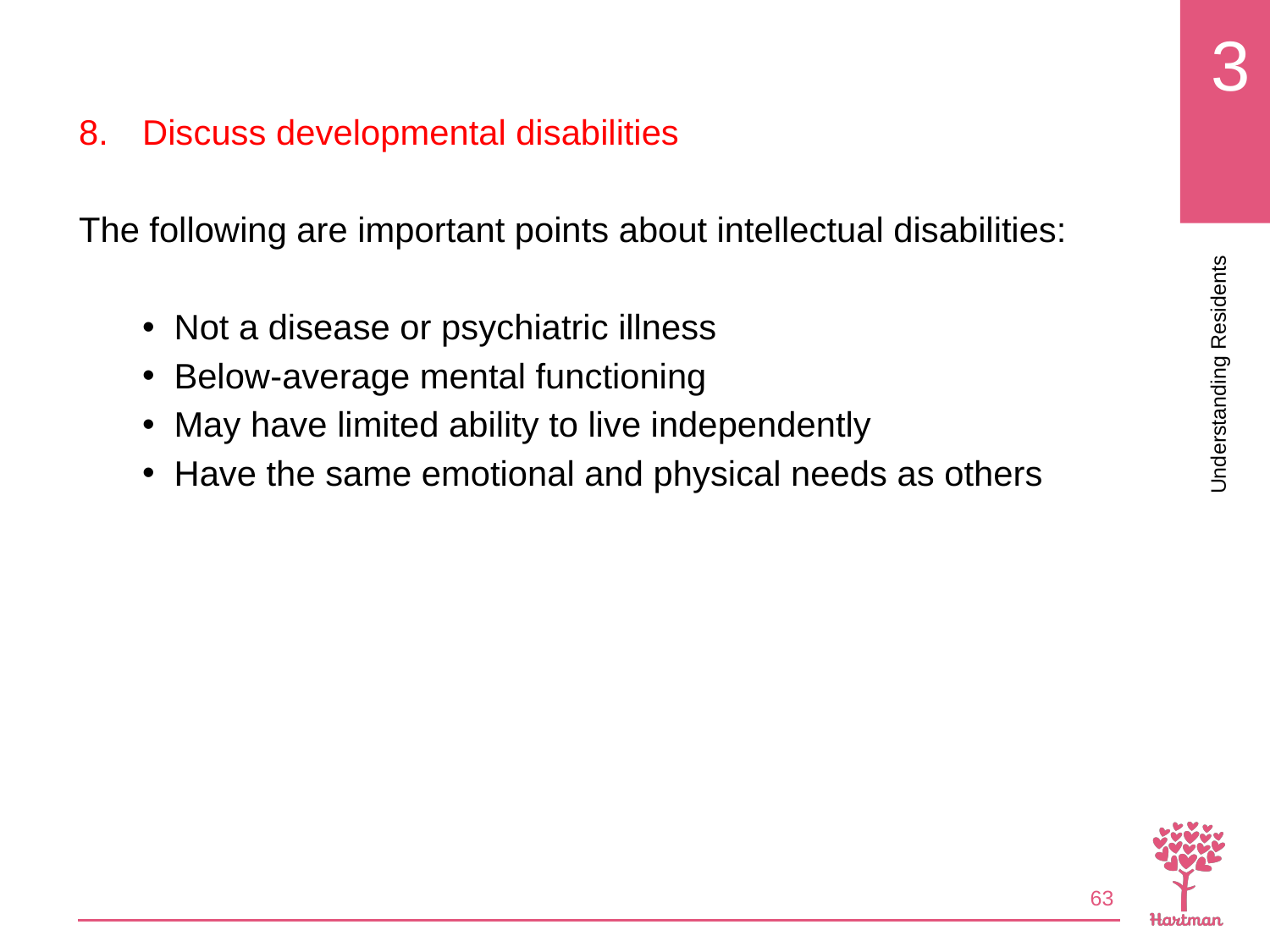

# LO8, content 1
Discuss developmental disabilities

The following are important points about intellectual disabilities:

Not a disease or psychiatric illness
Below-average mental functioning
May have limited ability to live independently
Have the same emotional and physical needs as others

63